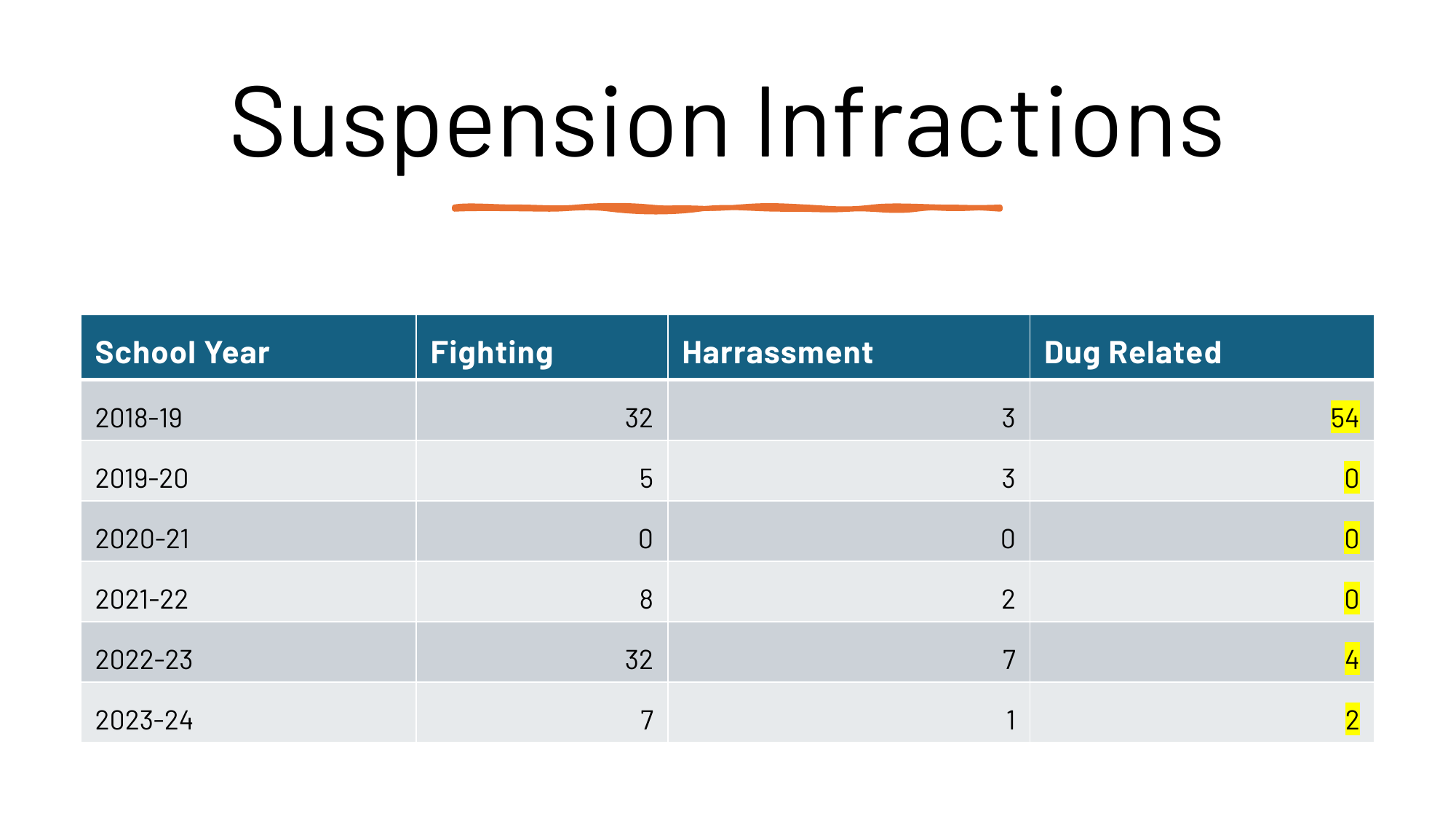

# Suspension Infractions

| School Year | Fighting | Harrassment | Dug Related |
| --- | --- | --- | --- |
| 2018-19 | 32 | 3 | 54 |
| 2019-20 | 5 | 3 | 0 |
| 2020-21 | 0 | 0 | 0 |
| 2021-22 | 8 | 2 | 0 |
| 2022-23 | 32 | 7 | 4 |
| 2023-24 | 7 | 1 | 2 |